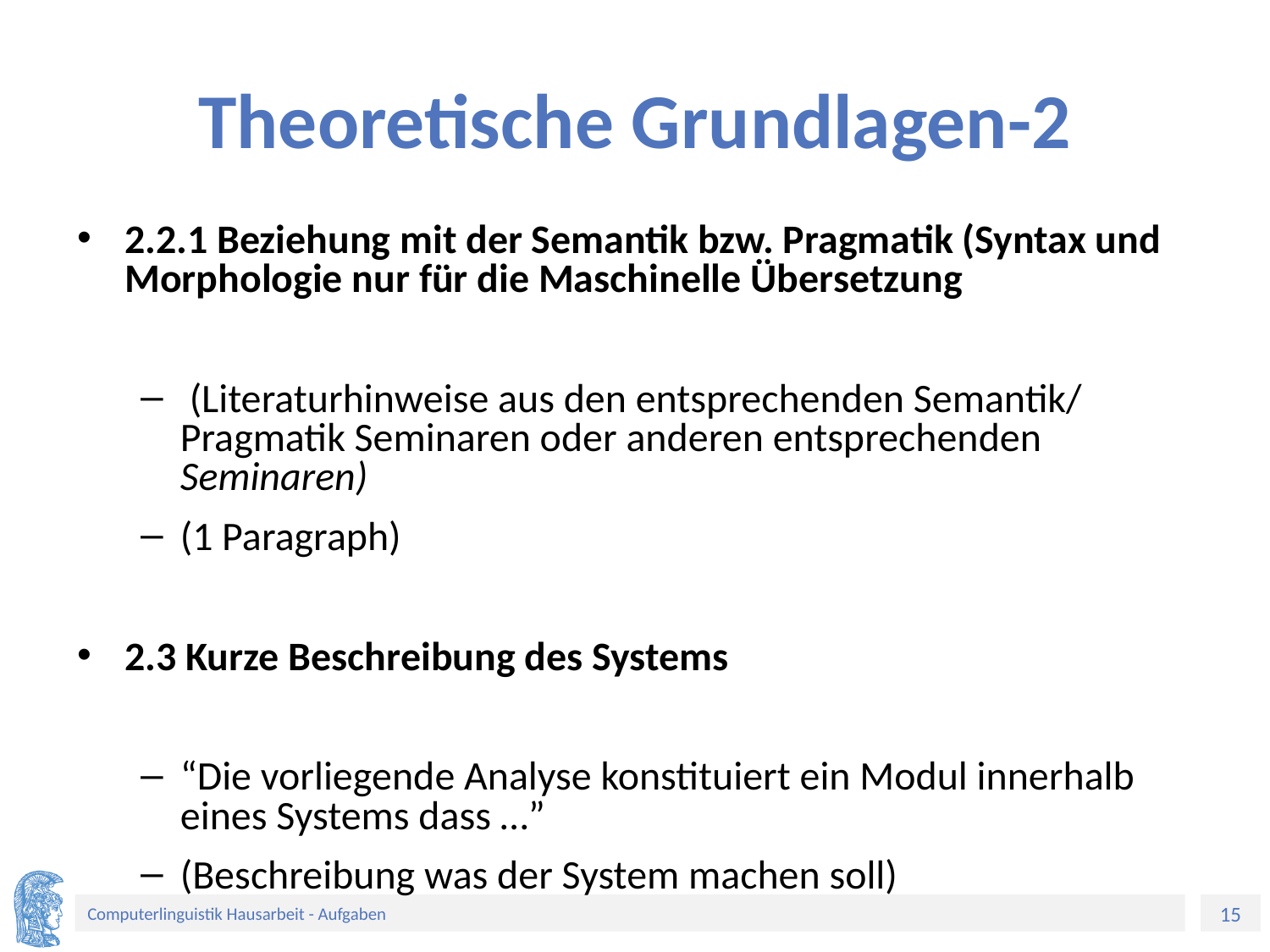

# Theoretische Grundlagen-2
2.2.1 Beziehung mit der Semantik bzw. Pragmatik (Syntax und Morphologie nur für die Maschinelle Übersetzung

 (Literaturhinweise aus den entsprechenden Semantik/ Pragmatik Seminaren oder anderen entsprechenden Seminaren)
(1 Paragraph)

2.3 Kurze Beschreibung des Systems

“Die vorliegende Analyse konstituiert ein Modul innerhalb eines Systems dass …”
(Beschreibung was der System machen soll)